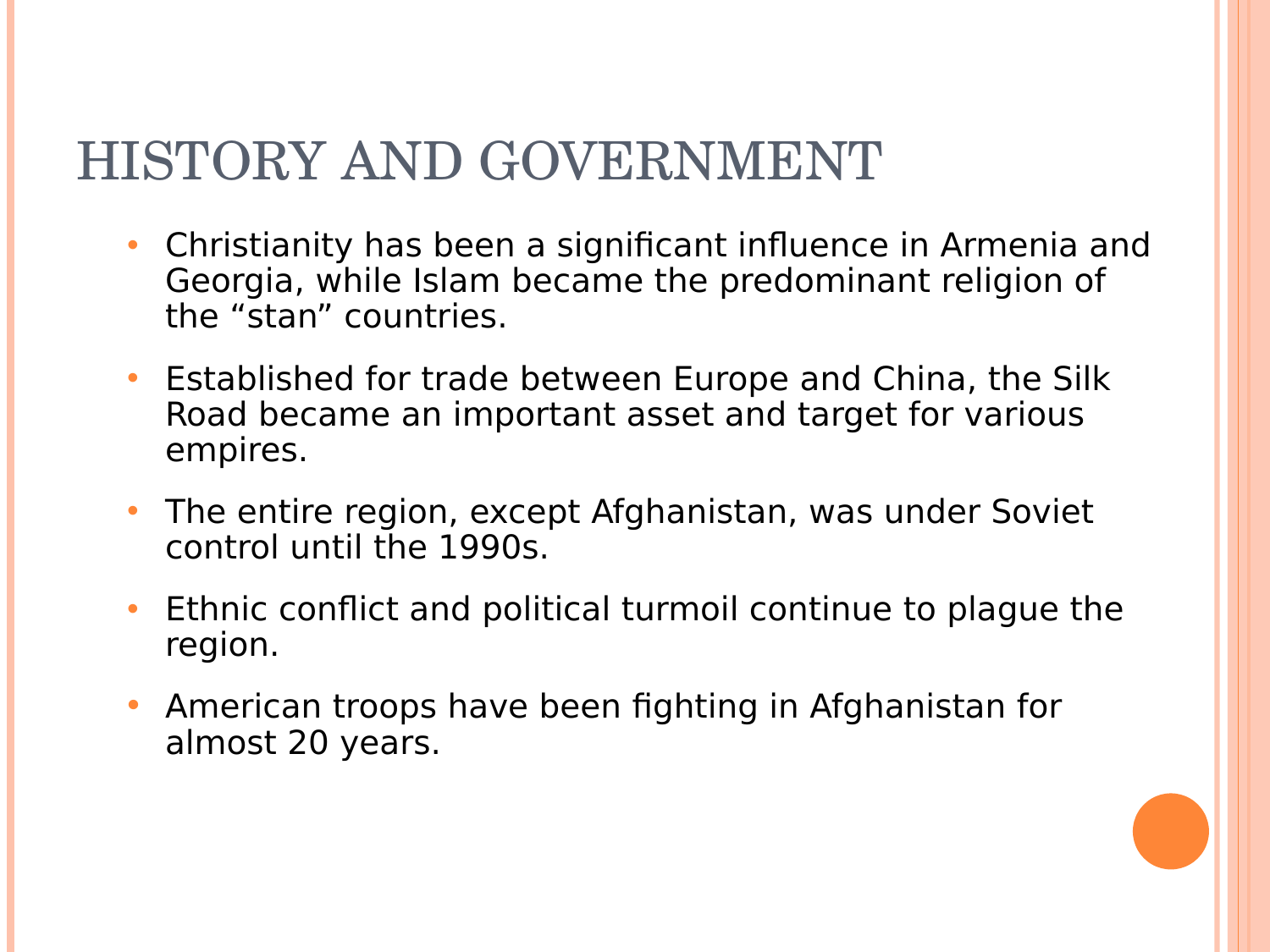

# History and Government
Christianity has been a significant influence in Armenia and Georgia, while Islam became the predominant religion of the “stan” countries.
Established for trade between Europe and China, the Silk Road became an important asset and target for various empires.
The entire region, except Afghanistan, was under Soviet control until the 1990s.
Ethnic conflict and political turmoil continue to plague the region.
American troops have been fighting in Afghanistan for almost 20 years.